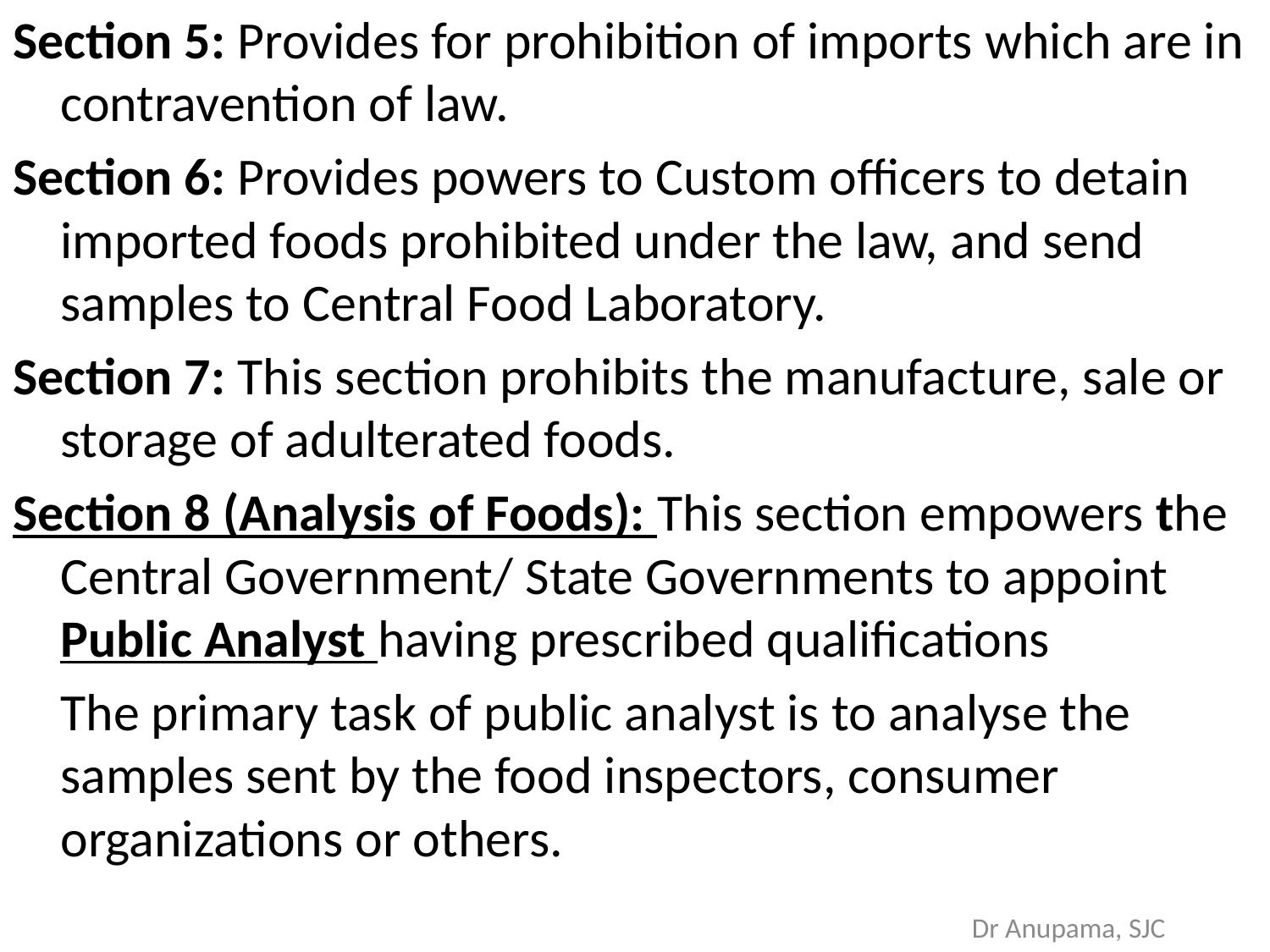

Section 5: Provides for prohibition of imports which are in contravention of law.
Section 6: Provides powers to Custom officers to detain imported foods prohibited under the law, and send samples to Central Food Laboratory.
Section 7: This section prohibits the manufacture, sale or storage of adulterated foods.
Section 8 (Analysis of Foods): This section empowers the Central Government/ State Governments to appoint Public Analyst having prescribed qualifications
		The primary task of public analyst is to analyse the samples sent by the food inspectors, consumer organizations or others.

Dr Anupama, SJC